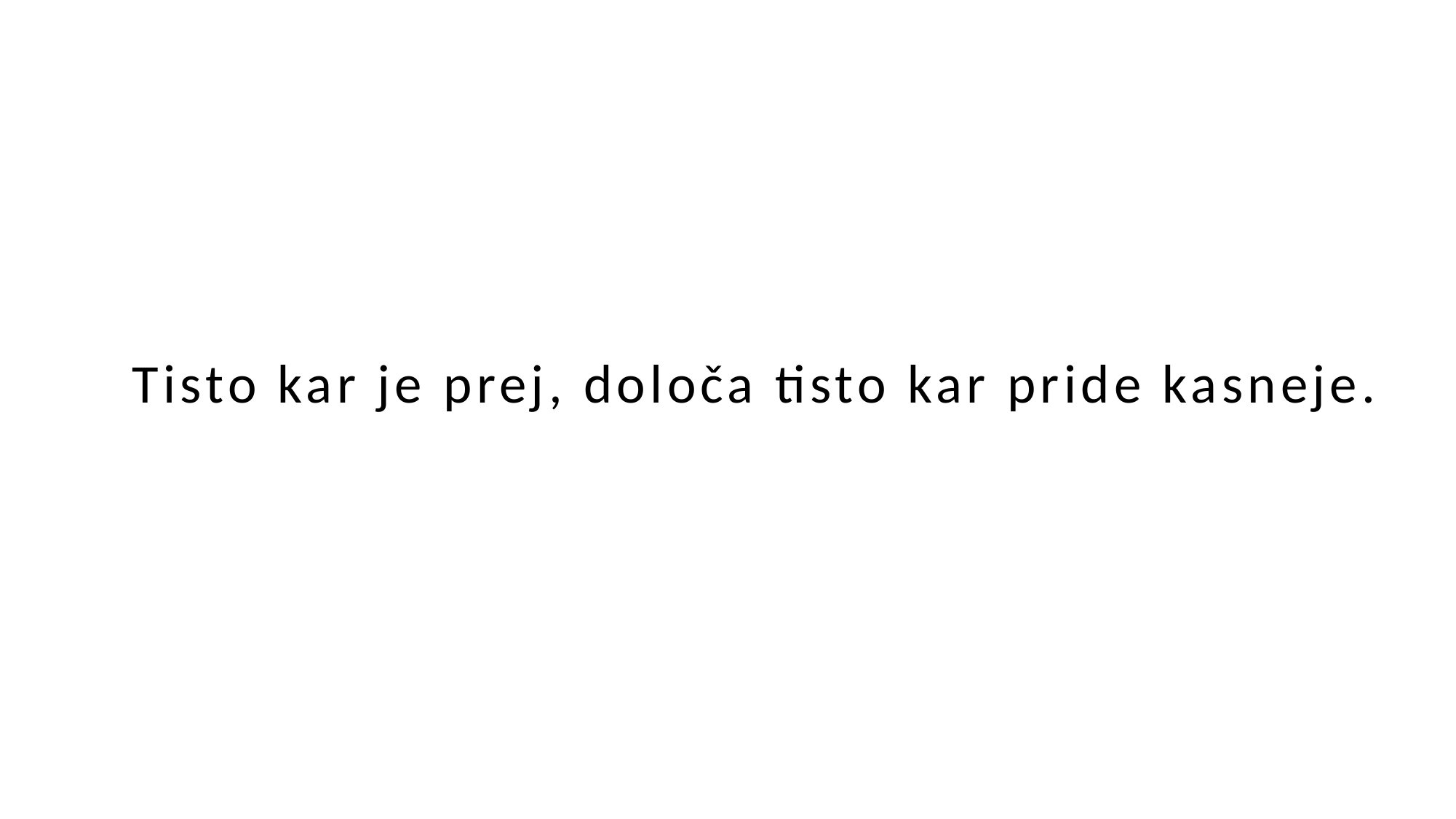

# Tisto kar je prej, določa tisto kar pride kasneje.